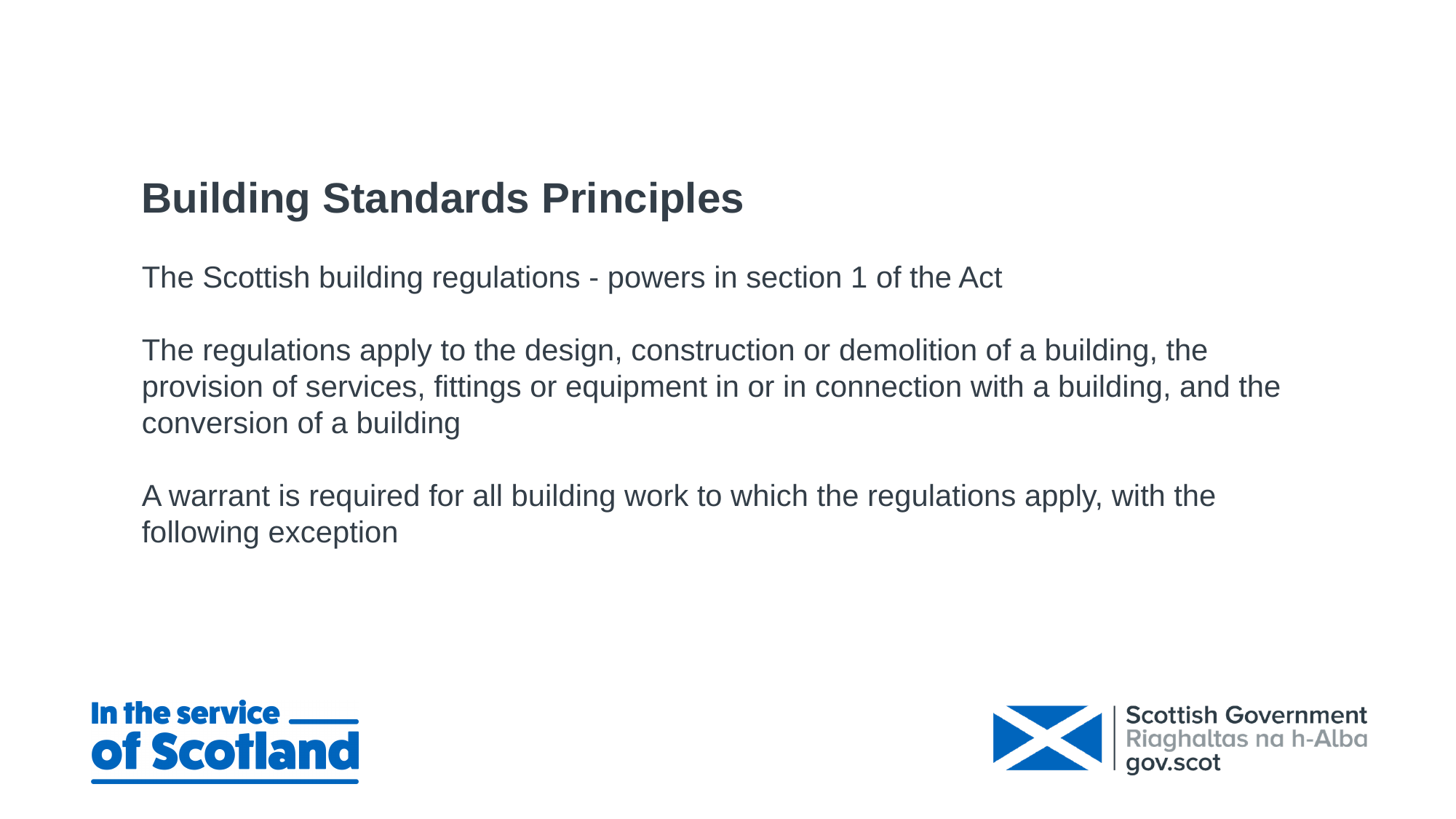

Building Standards Principles

The Scottish building regulations - powers in section 1 of the Act

The regulations apply to the design, construction or demolition of a building, the provision of services, fittings or equipment in or in connection with a building, and the conversion of a building

A warrant is required for all building work to which the regulations apply, with the following exception